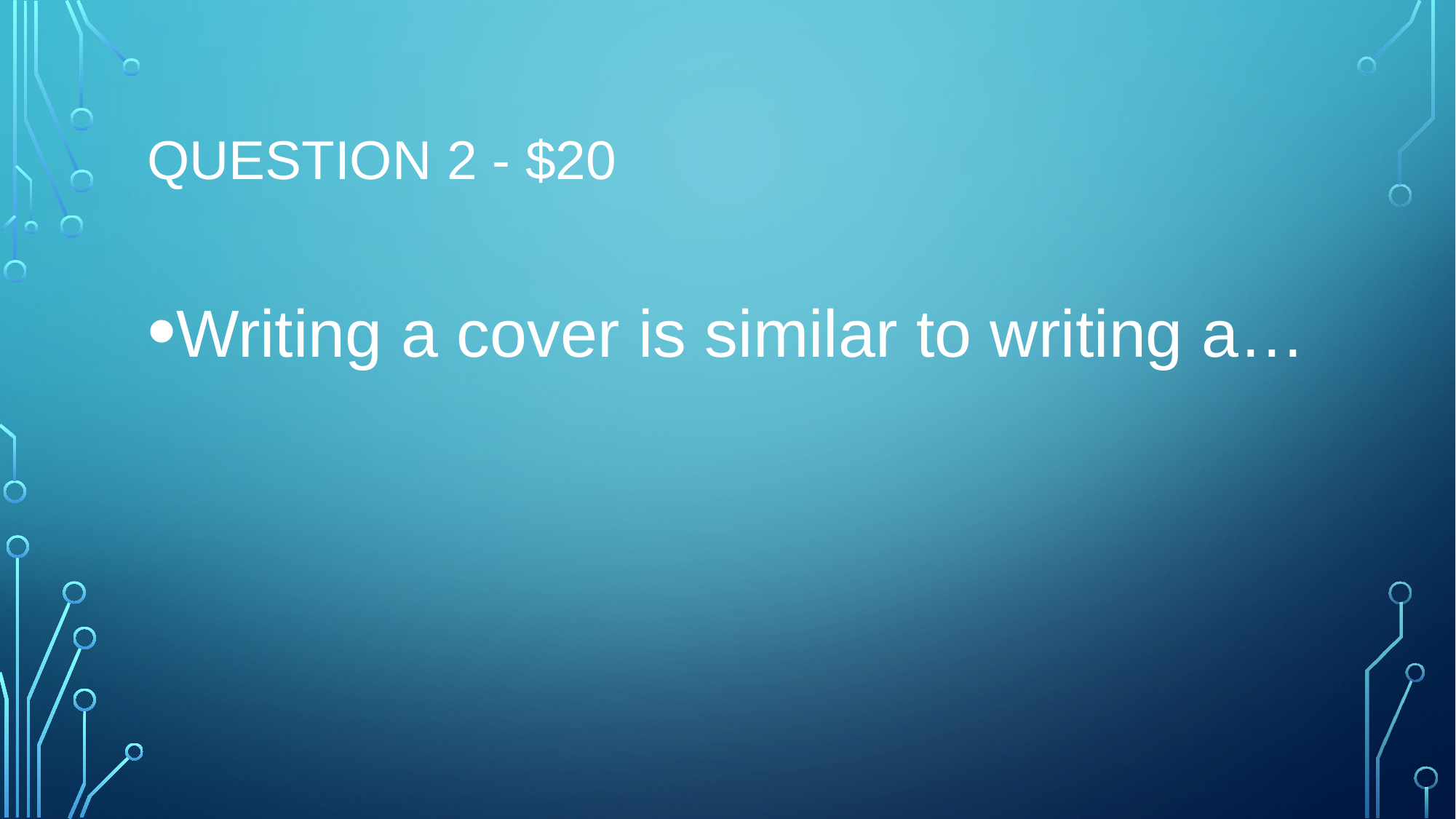

# Question 2 - $20
Writing a cover is similar to writing a…